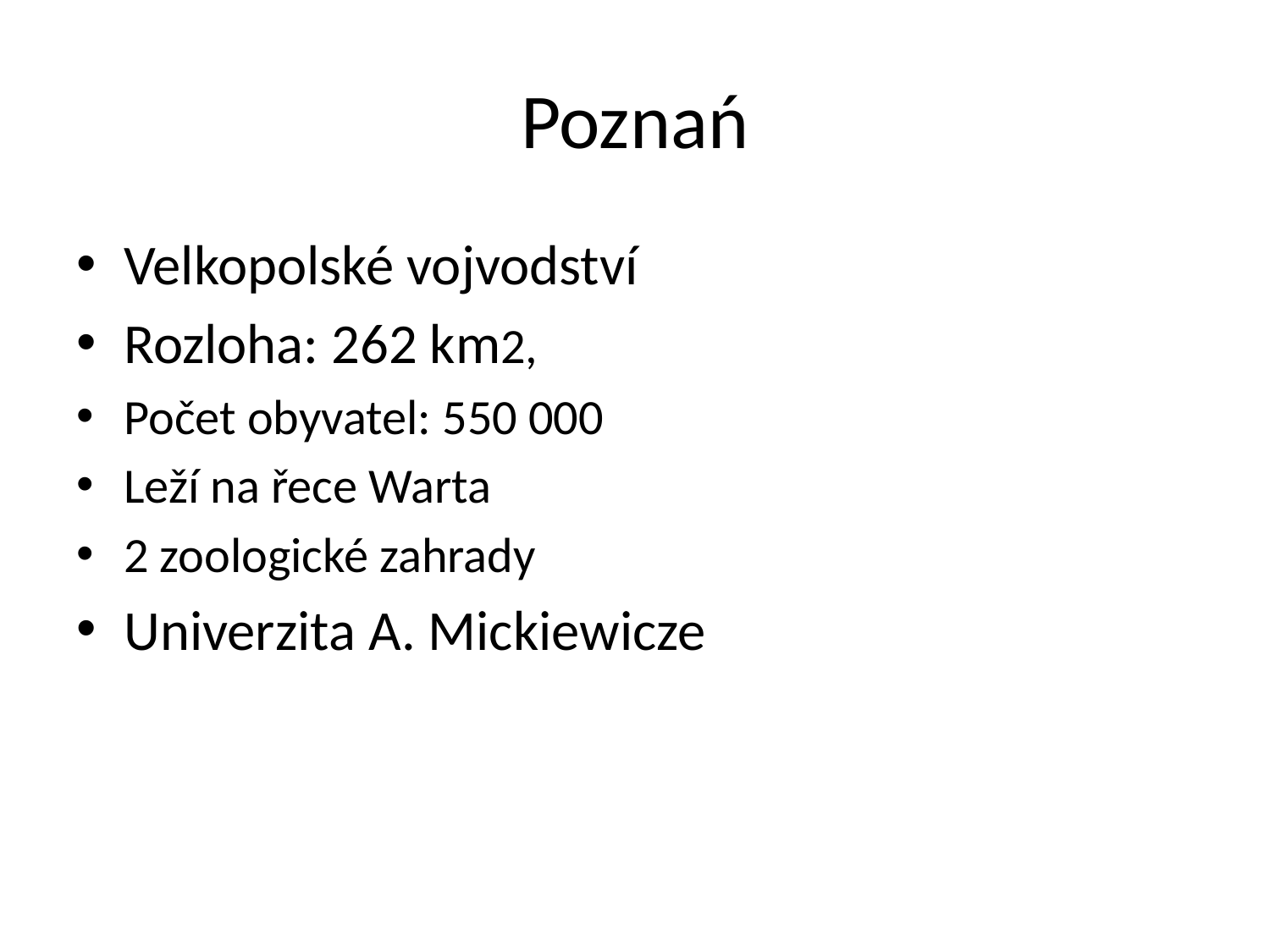

# Poznań
Velkopolské vojvodství
Rozloha: 262 km2,
Počet obyvatel: 550 000
Leží na řece Warta
2 zoologické zahrady
Univerzita A. Mickiewicze